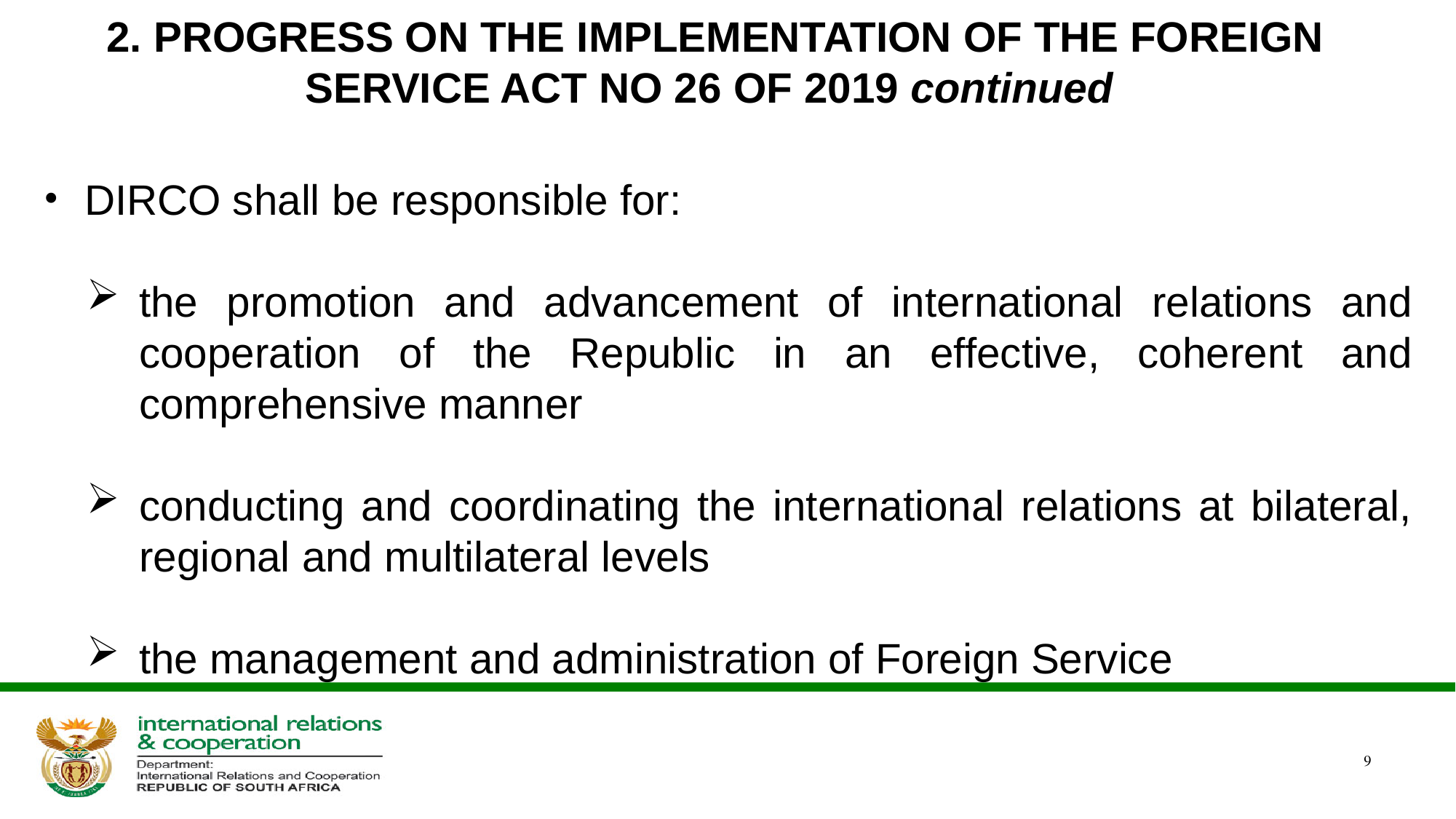

# 2. PROGRESS ON THE IMPLEMENTATION OF THE FOREIGN SERVICE ACT NO 26 OF 2019 continued
DIRCO shall be responsible for:

the promotion and advancement of international relations and cooperation of the Republic in an effective, coherent and comprehensive manner

conducting and coordinating the international relations at bilateral, regional and multilateral levels

the management and administration of Foreign Service
9